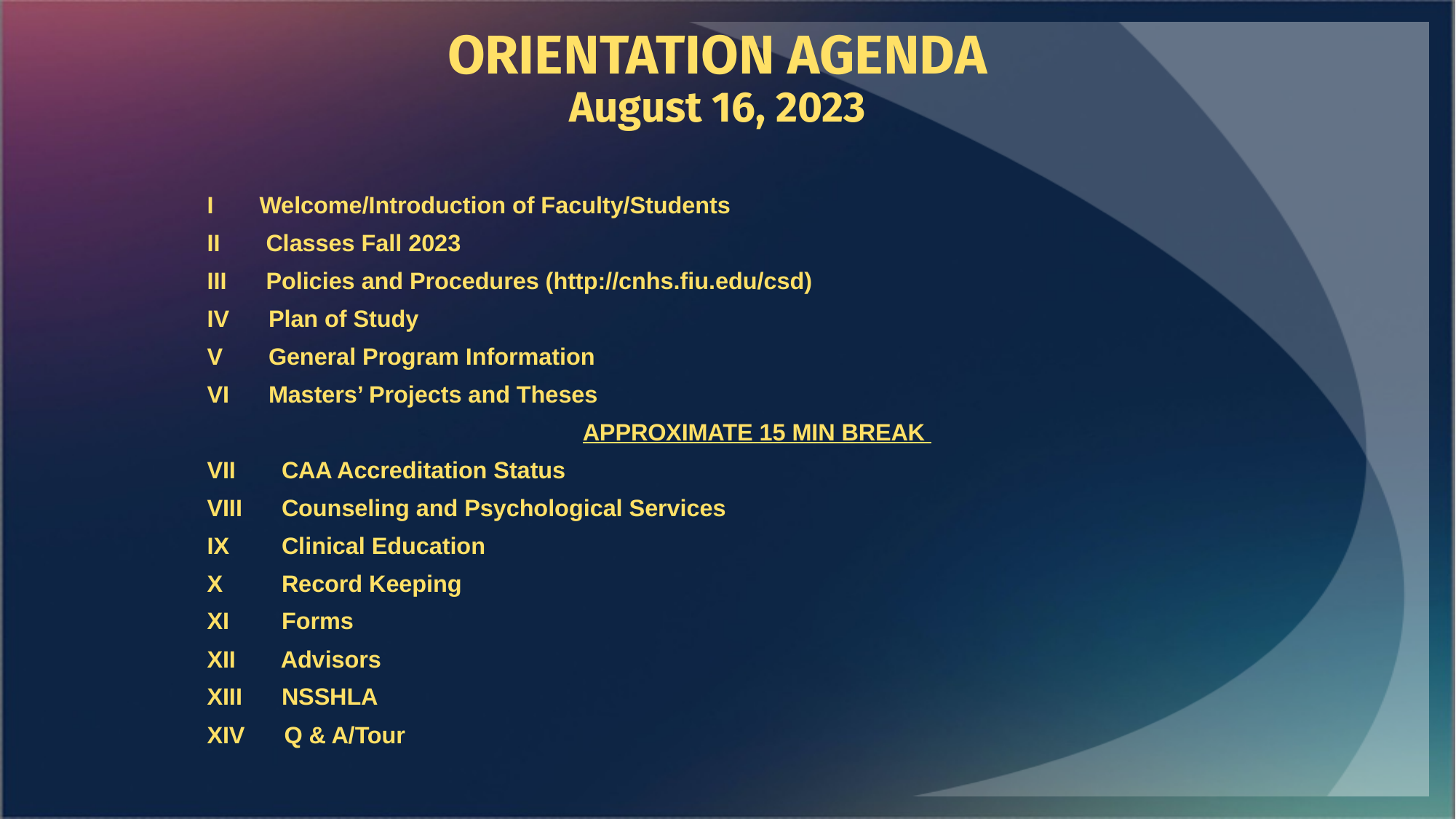

# ORIENTATION AGENDA August 16, 2023

I       Welcome/Introduction of Faculty/Students
II       Classes Fall 2023
III      Policies and Procedures (http://cnhs.fiu.edu/csd)
IV      Plan of Study
V       General Program Information
VI      Masters’ Projects and Theses
APPROXIMATE 15 MIN BREAK
VII       CAA Accreditation Status
VIII      Counseling and Psychological Services
IX        Clinical Education
X         Record Keeping
XI        Forms
XII       Advisors
XIII      NSSHLA
XIV      Q & A/Tour